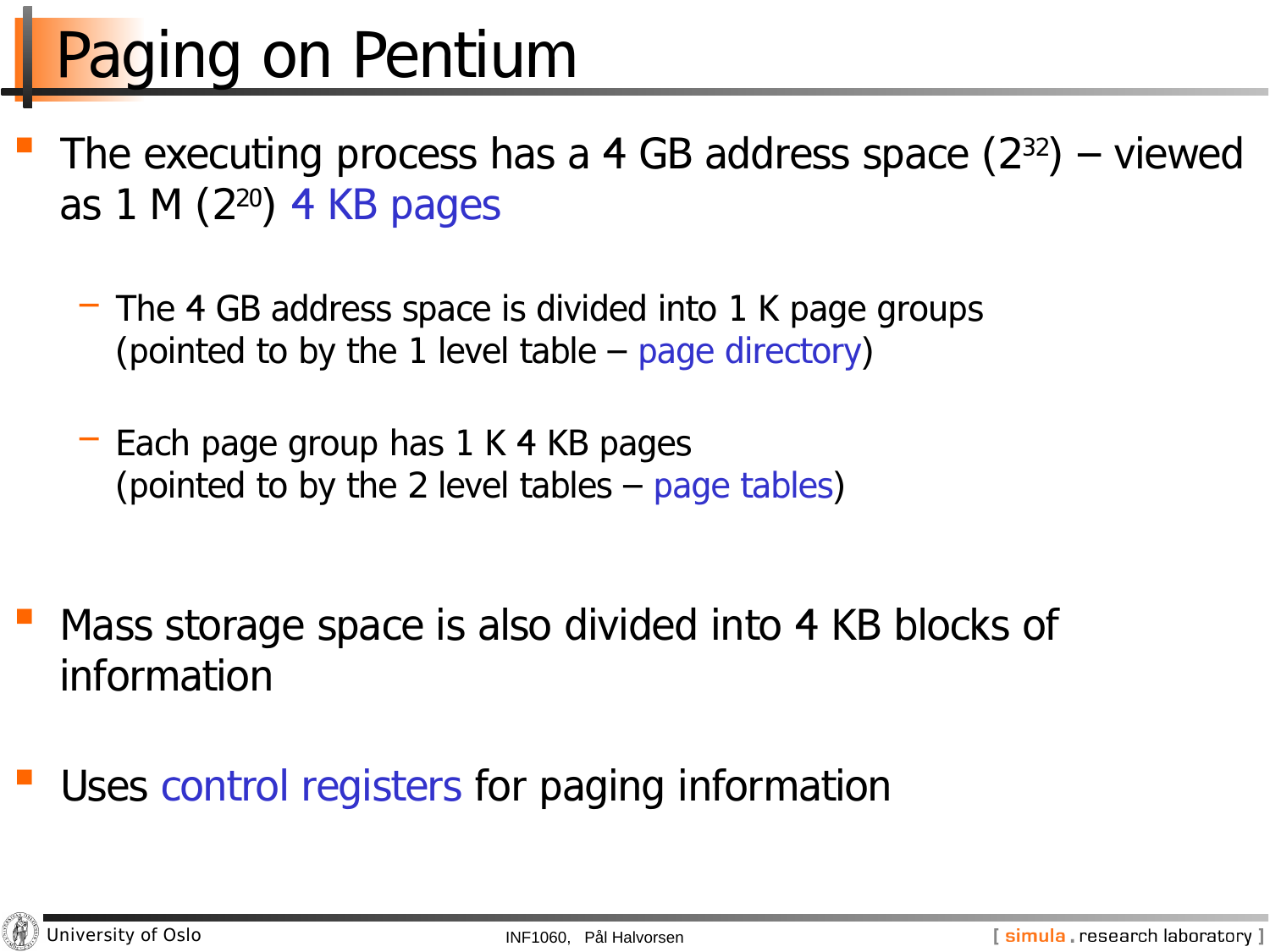

# Paging on Pentium
The executing process has a 4 GB address space (232) – viewed as 1 M (220) 4 KB pages
The 4 GB address space is divided into 1 K page groups
(pointed to by the 1 level table – page directory)
Each page group has 1 K 4 KB pages
(pointed to by the 2 level tables – page tables)
Mass storage space is also divided into 4 KB blocks of information
Uses control registers for paging information